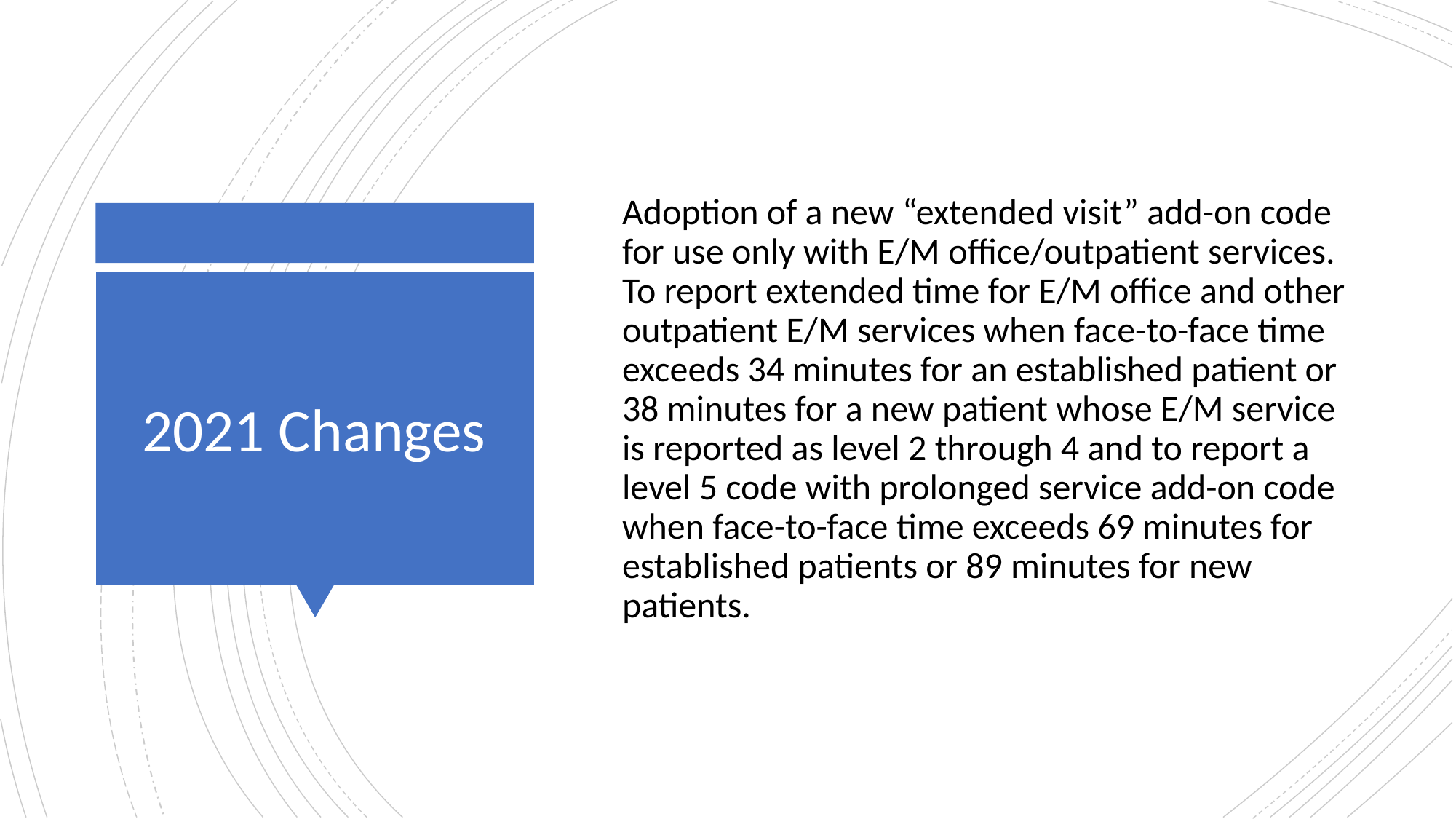

Adoption of a new “extended visit” add-on code for use only with E/M office/outpatient services. To report extended time for E/M office and other outpatient E/M services when face-to-face time exceeds 34 minutes for an established patient or 38 minutes for a new patient whose E/M service is reported as level 2 through 4 and to report a level 5 code with prolonged service add-on code when face-to-face time exceeds 69 minutes for established patients or 89 minutes for new patients.

# 2021 Changes